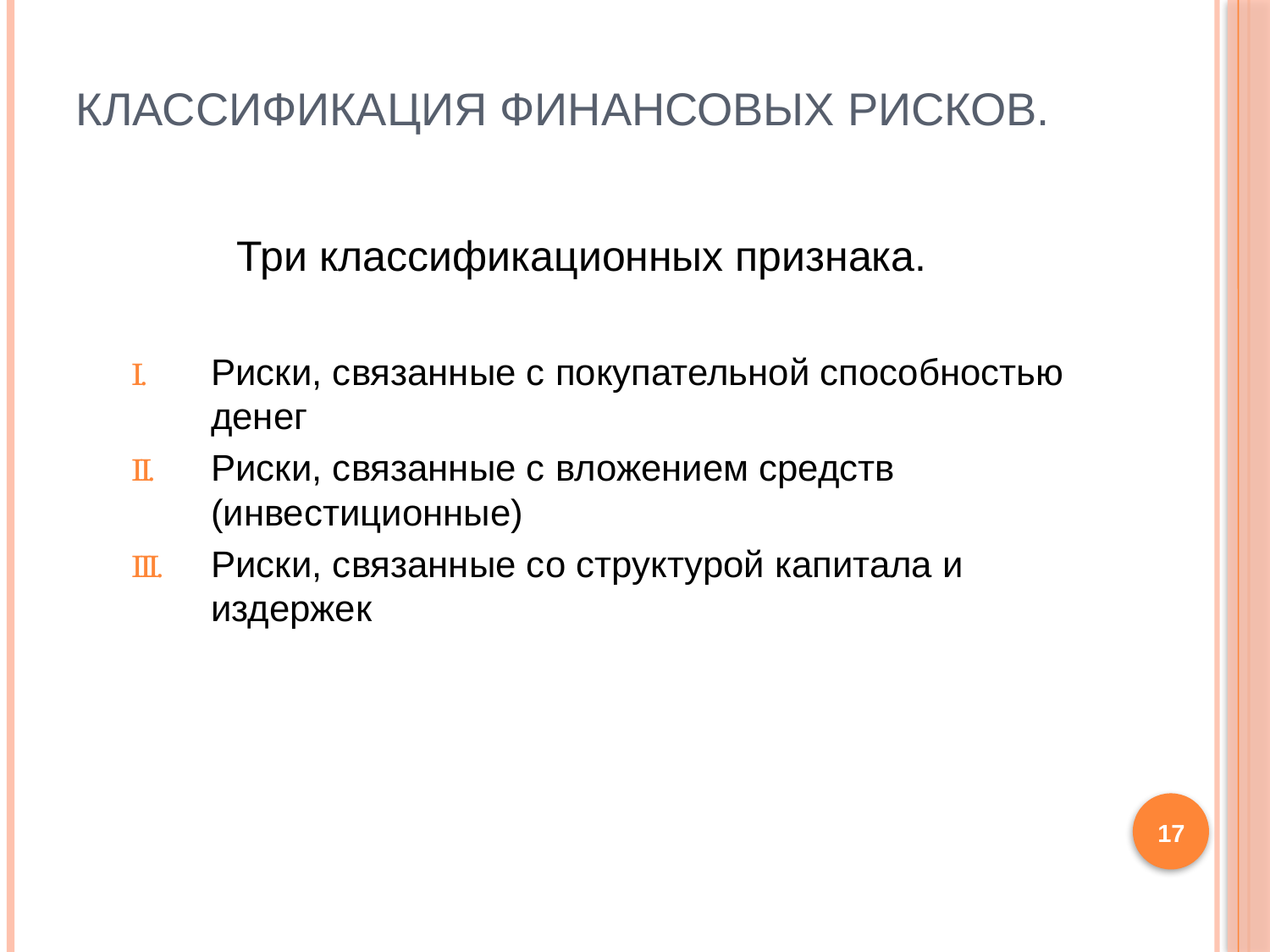

# Классификация финансовых рисков.
Три классификационных признака.

Риски, связанные с покупательной способностью денег
Риски, связанные с вложением средств (инвестиционные)
Риски, связанные со структурой капитала и  издержек
17